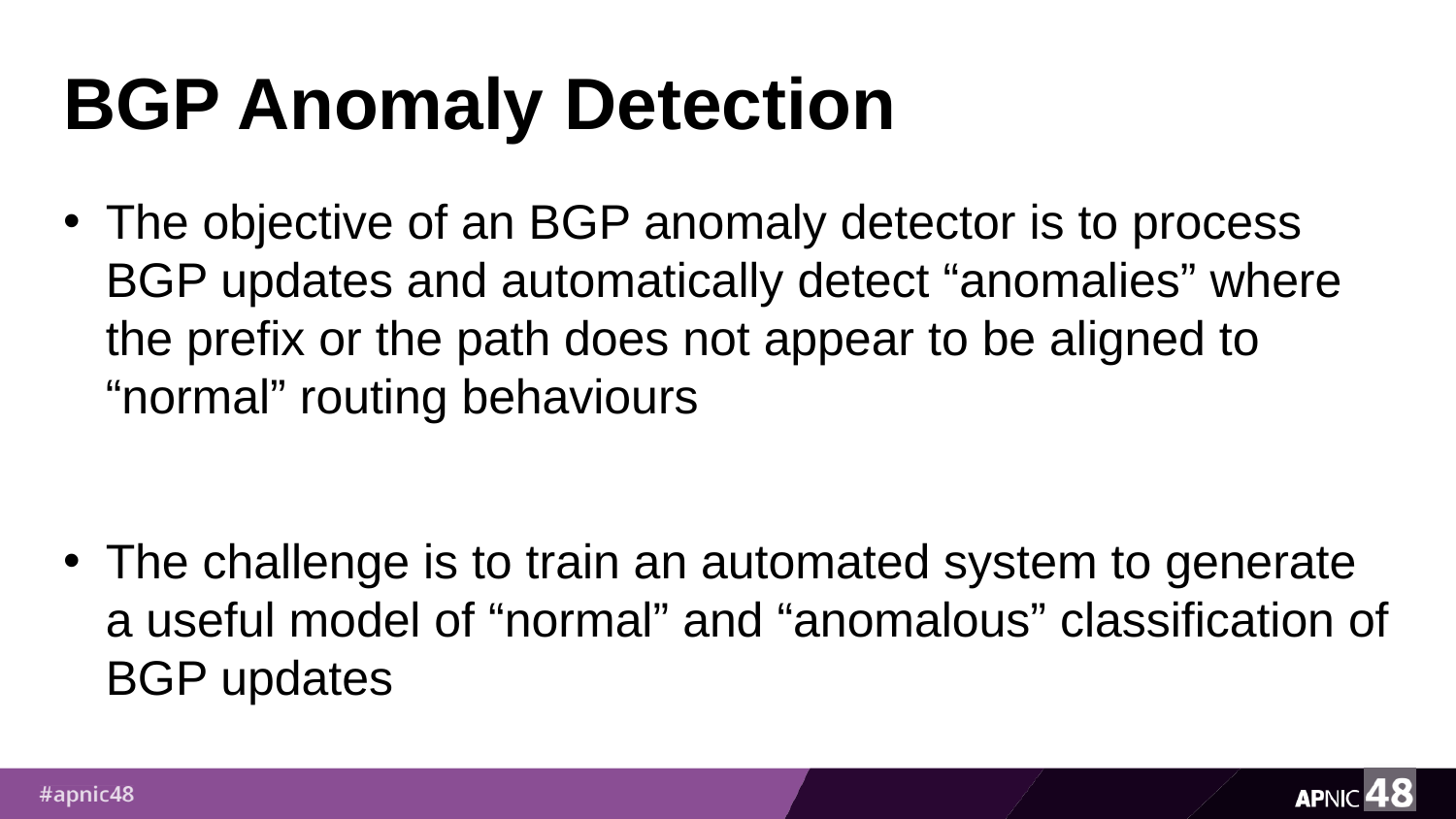

# BGP Anomaly Detection
The objective of an BGP anomaly detector is to process BGP updates and automatically detect “anomalies” where the prefix or the path does not appear to be aligned to “normal” routing behaviours

The challenge is to train an automated system to generate a useful model of “normal” and “anomalous” classification of BGP updates